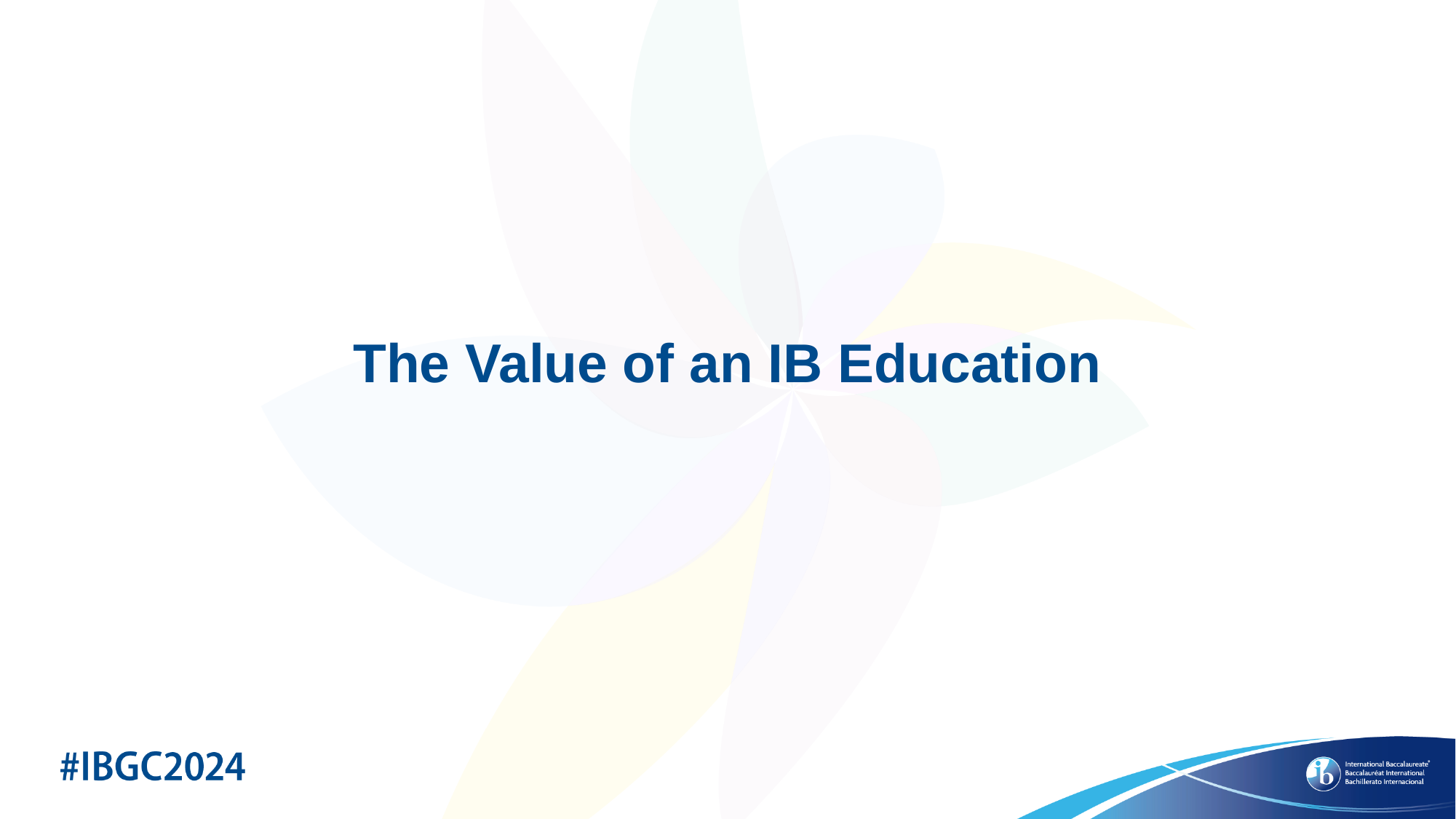

# The Value of an IB Education